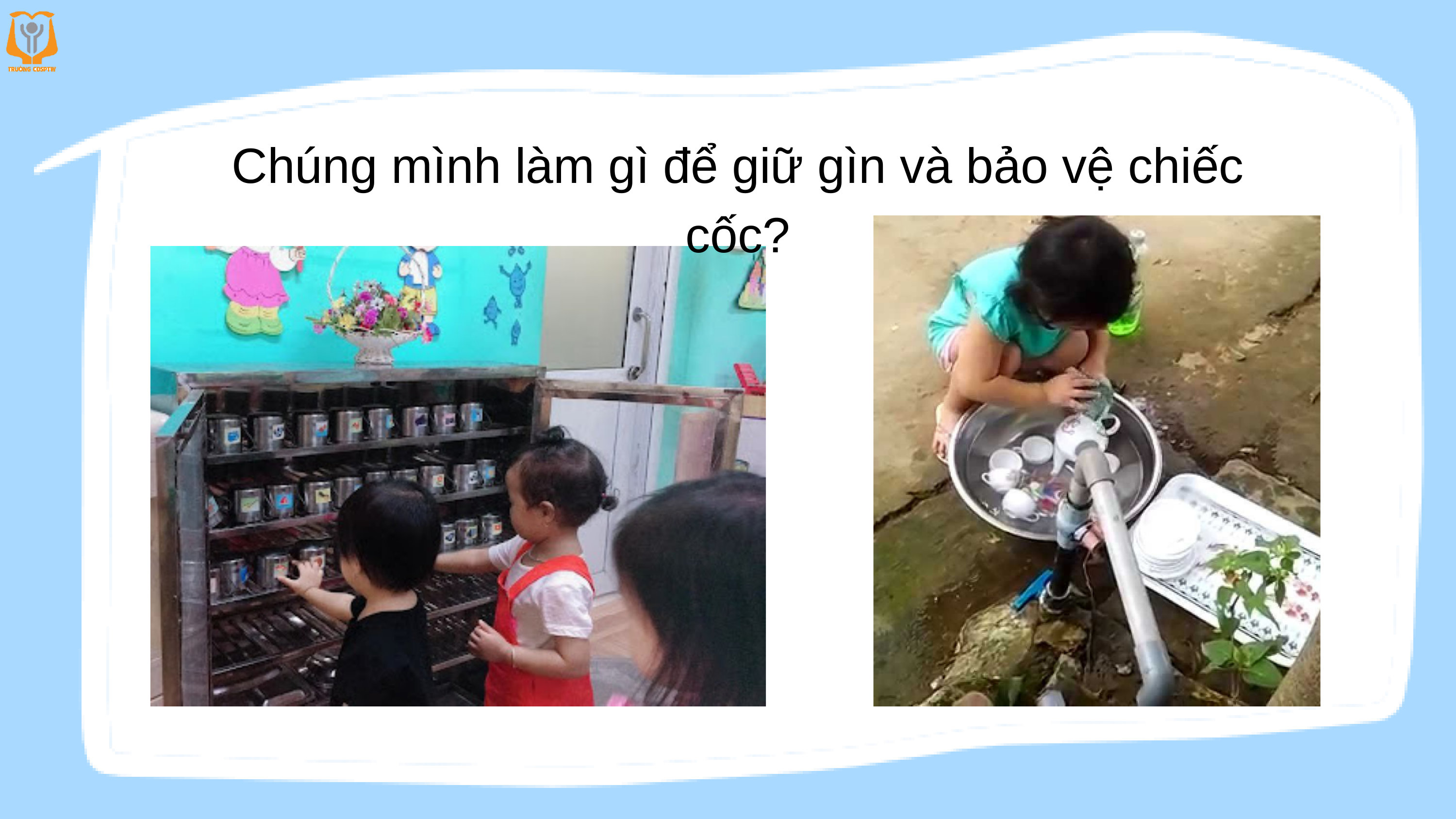

Chúng mình làm gì để giữ gìn và bảo vệ chiếc cốc?